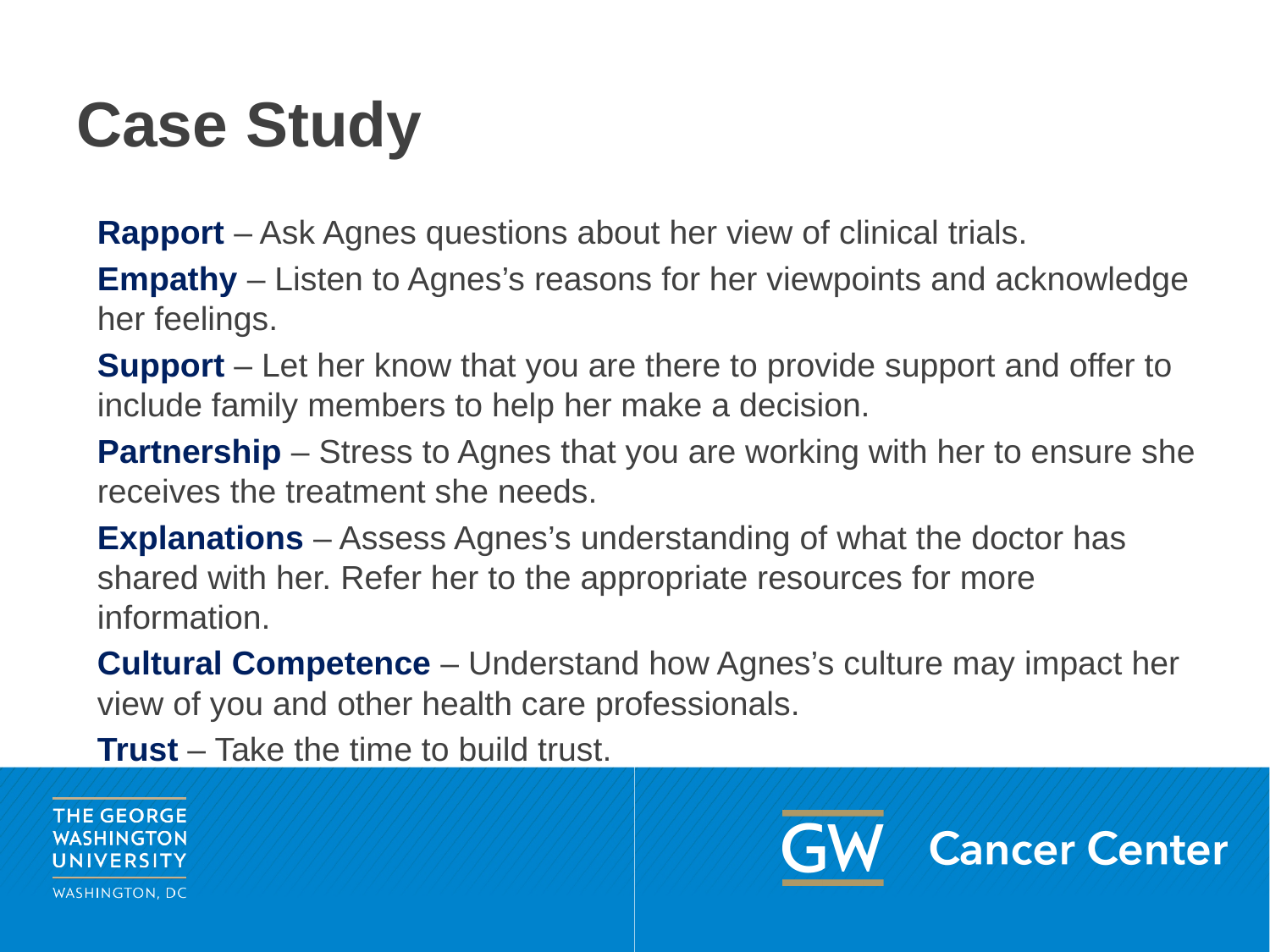

# Case Study
Rapport – Ask Agnes questions about her view of clinical trials.
Empathy – Listen to Agnes’s reasons for her viewpoints and acknowledge her feelings.
Support – Let her know that you are there to provide support and offer to include family members to help her make a decision.
Partnership – Stress to Agnes that you are working with her to ensure she receives the treatment she needs.
Explanations – Assess Agnes’s understanding of what the doctor has shared with her. Refer her to the appropriate resources for more information.
Cultural Competence – Understand how Agnes’s culture may impact her view of you and other health care professionals.
Trust – Take the time to build trust.